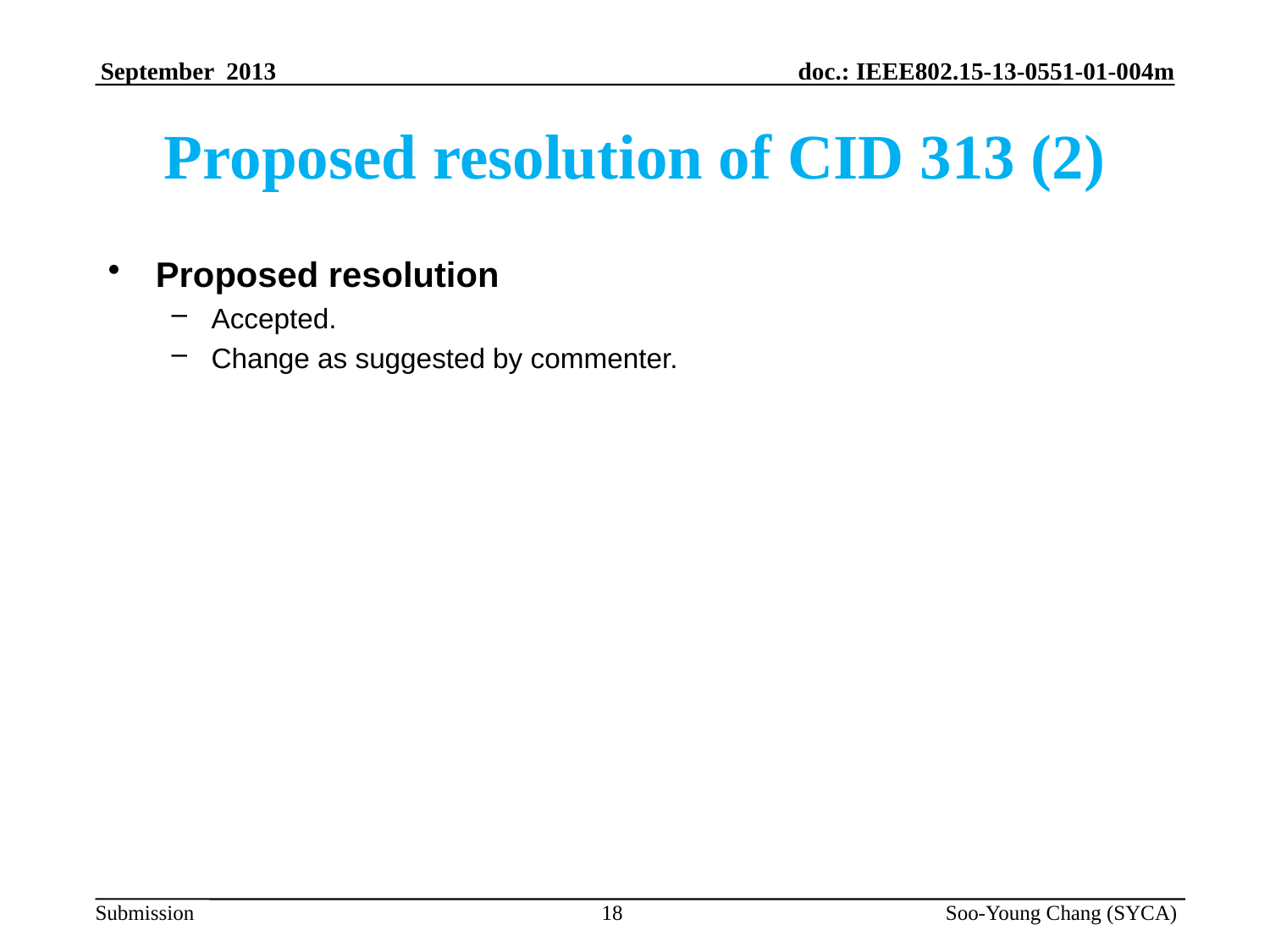

# Proposed resolution of CID 313 (2)
Proposed resolution
Accepted.
Change as suggested by commenter.